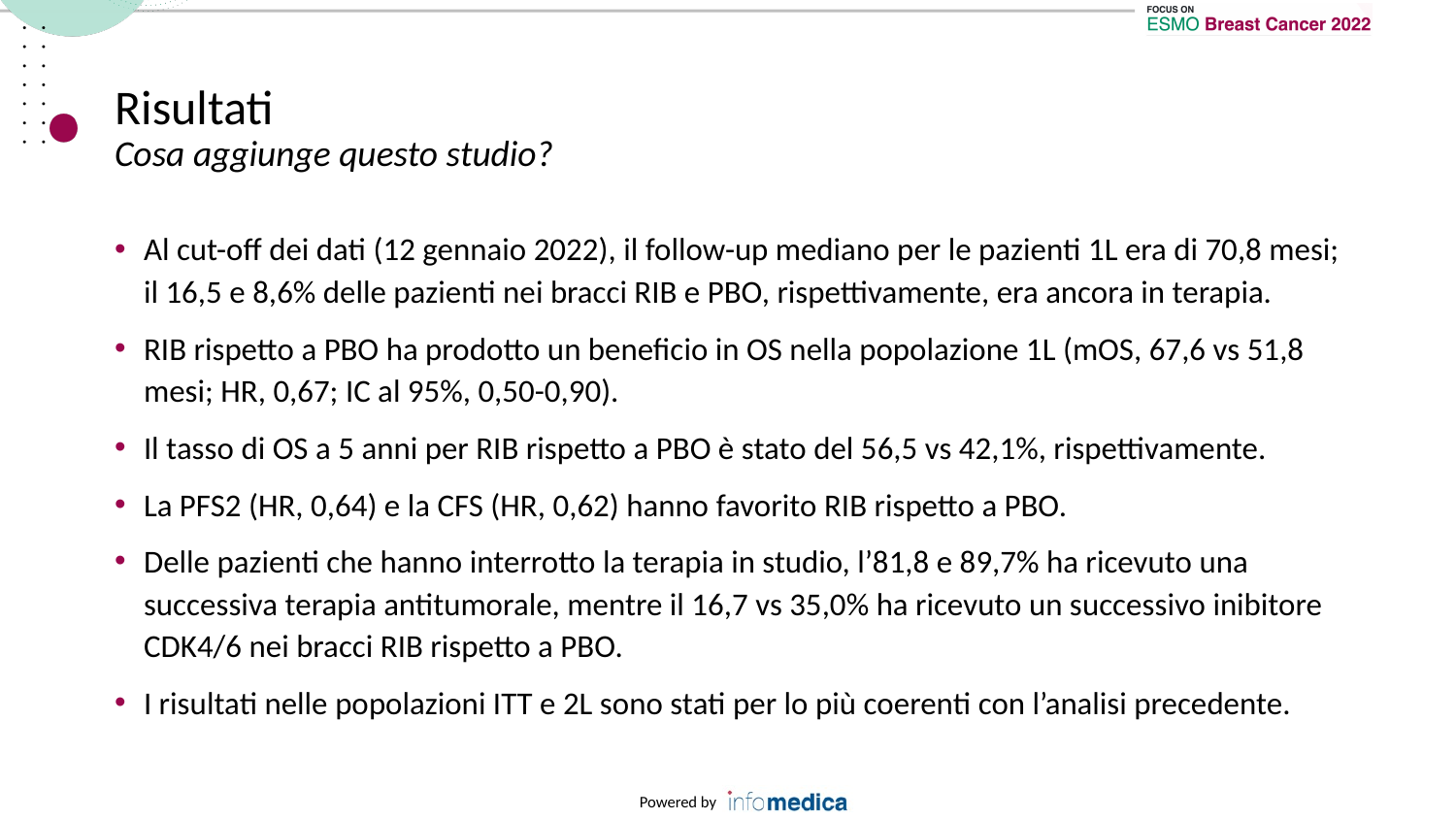

# Risultati Cosa aggiunge questo studio?
Al cut-off dei dati (12 gennaio 2022), il follow-up mediano per le pazienti 1L era di 70,8 mesi; il 16,5 e 8,6% delle pazienti nei bracci RIB e PBO, rispettivamente, era ancora in terapia.
RIB rispetto a PBO ha prodotto un beneficio in OS nella popolazione 1L (mOS, 67,6 vs 51,8 mesi; HR, 0,67; IC al 95%, 0,50-0,90).
Il tasso di OS a 5 anni per RIB rispetto a PBO è stato del 56,5 vs 42,1%, rispettivamente.
La PFS2 (HR, 0,64) e la CFS (HR, 0,62) hanno favorito RIB rispetto a PBO.
Delle pazienti che hanno interrotto la terapia in studio, l’81,8 e 89,7% ha ricevuto una successiva terapia antitumorale, mentre il 16,7 vs 35,0% ha ricevuto un successivo inibitore CDK4/6 nei bracci RIB rispetto a PBO.
I risultati nelle popolazioni ITT e 2L sono stati per lo più coerenti con l’analisi precedente.